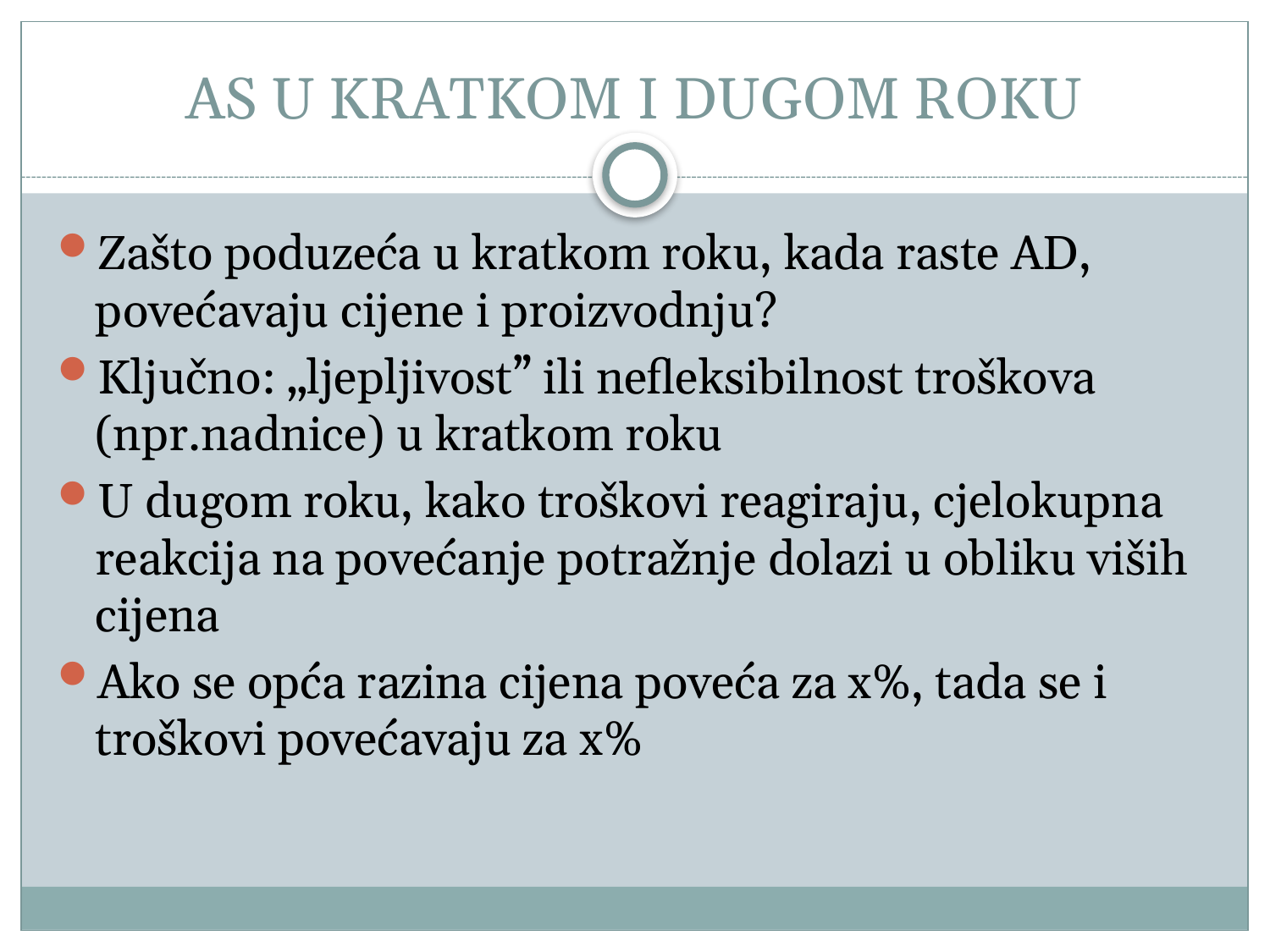

# AS U KRATKOM I DUGOM ROKU
Zašto poduzeća u kratkom roku, kada raste AD, povećavaju cijene i proizvodnju?
Ključno: „ljepljivost” ili nefleksibilnost troškova (npr.nadnice) u kratkom roku
U dugom roku, kako troškovi reagiraju, cjelokupna reakcija na povećanje potražnje dolazi u obliku viših cijena
Ako se opća razina cijena poveća za x%, tada se i troškovi povećavaju za x%